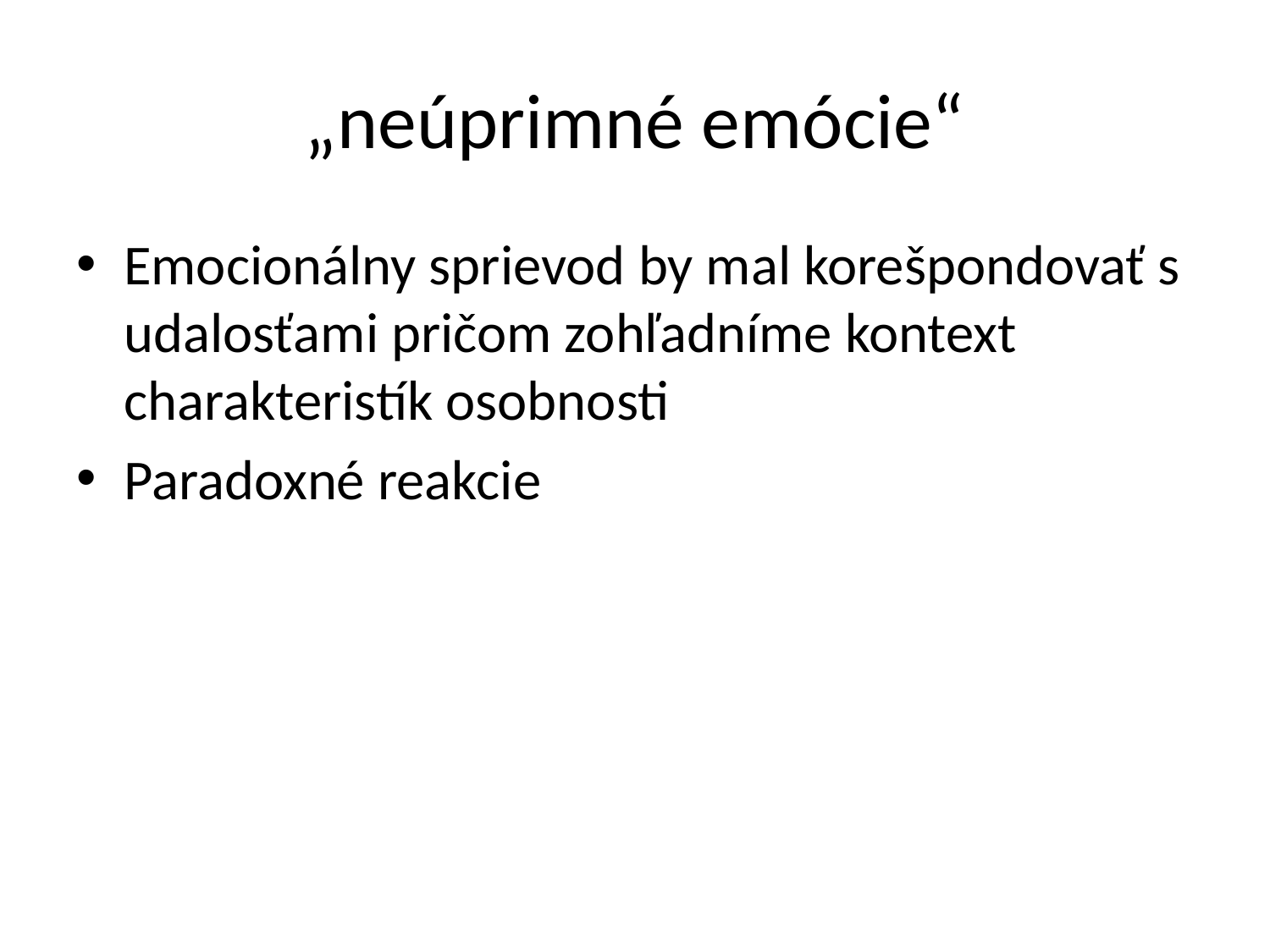

# „neúprimné emócie“
Emocionálny sprievod by mal korešpondovať s udalosťami pričom zohľadníme kontext charakteristík osobnosti
Paradoxné reakcie